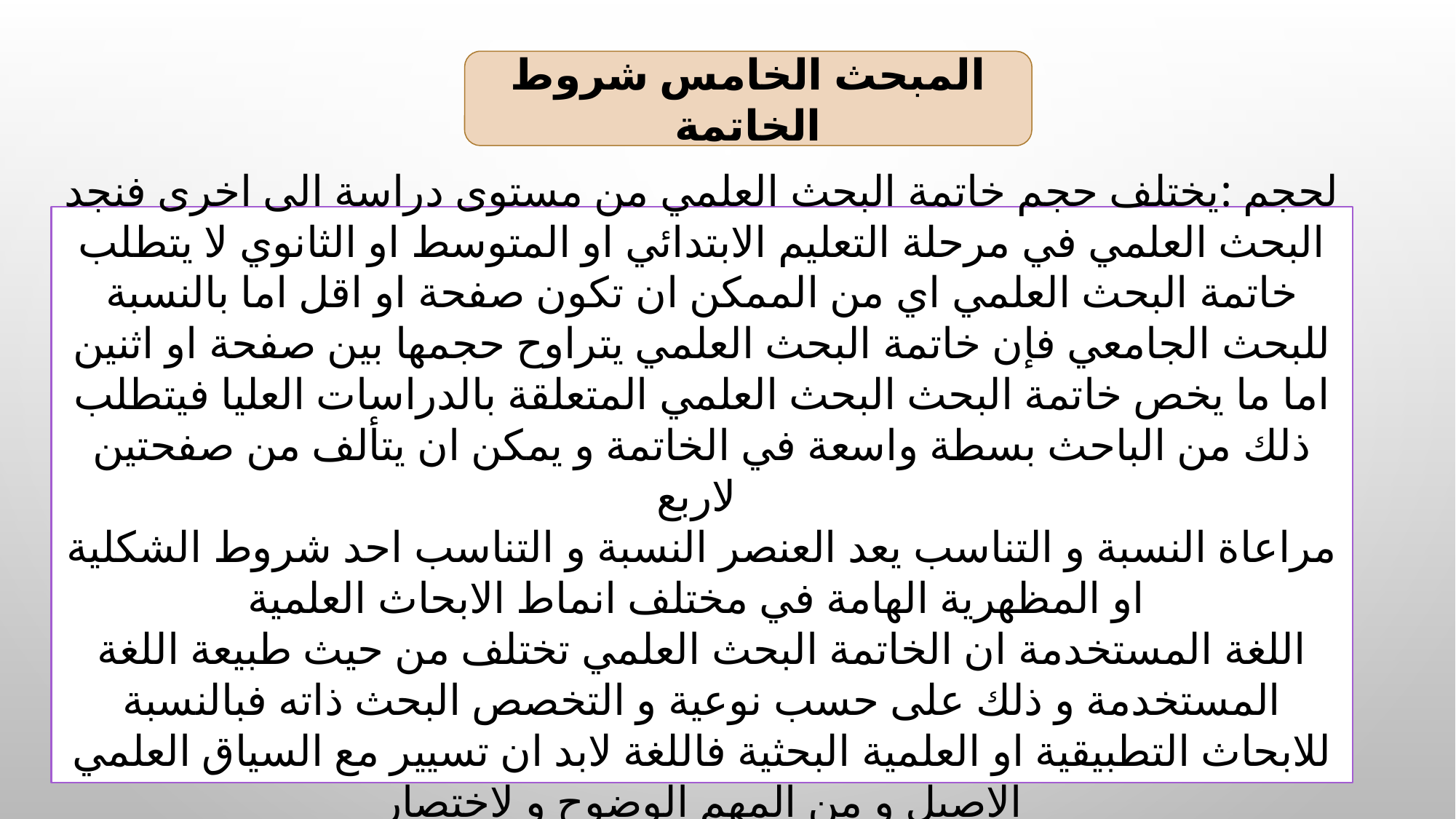

المبحث الخامس شروط الخاتمة
لحجم :يختلف حجم خاتمة البحث العلمي من مستوى دراسة الى اخرى فنجد البحث العلمي في مرحلة التعليم الابتدائي او المتوسط او الثانوي لا يتطلب خاتمة البحث العلمي اي من الممكن ان تكون صفحة او اقل اما بالنسبة للبحث الجامعي فإن خاتمة البحث العلمي يتراوح حجمها بين صفحة او اثنين اما ما يخص خاتمة البحث البحث العلمي المتعلقة بالدراسات العليا فيتطلب ذلك من الباحث بسطة واسعة في الخاتمة و يمكن ان يتألف من صفحتين لاربع
مراعاة النسبة و التناسب يعد العنصر النسبة و التناسب احد شروط الشكلية او المظهرية الهامة في مختلف انماط الابحاث العلمية
اللغة المستخدمة ان الخاتمة البحث العلمي تختلف من حيث طبيعة اللغة المستخدمة و ذلك على حسب نوعية و التخصص البحث ذاته فبالنسبة للابحاث التطبيقية او العلمية البحثية فاللغة لابد ان تسيير مع السياق العلمي الاصيل و من المهم الوضوح و لاختصار